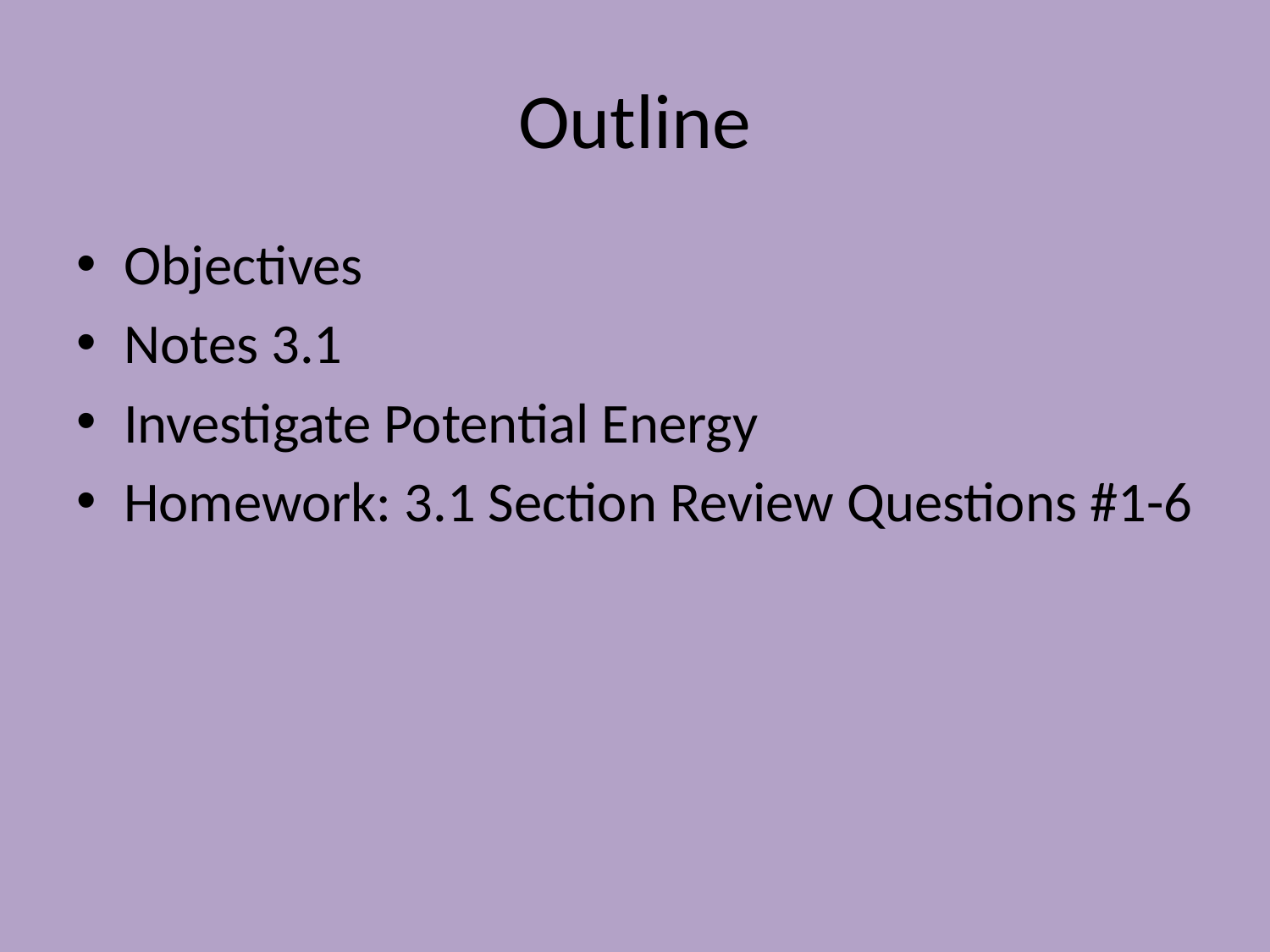

# Outline
Objectives
Notes 3.1
Investigate Potential Energy
Homework: 3.1 Section Review Questions #1-6